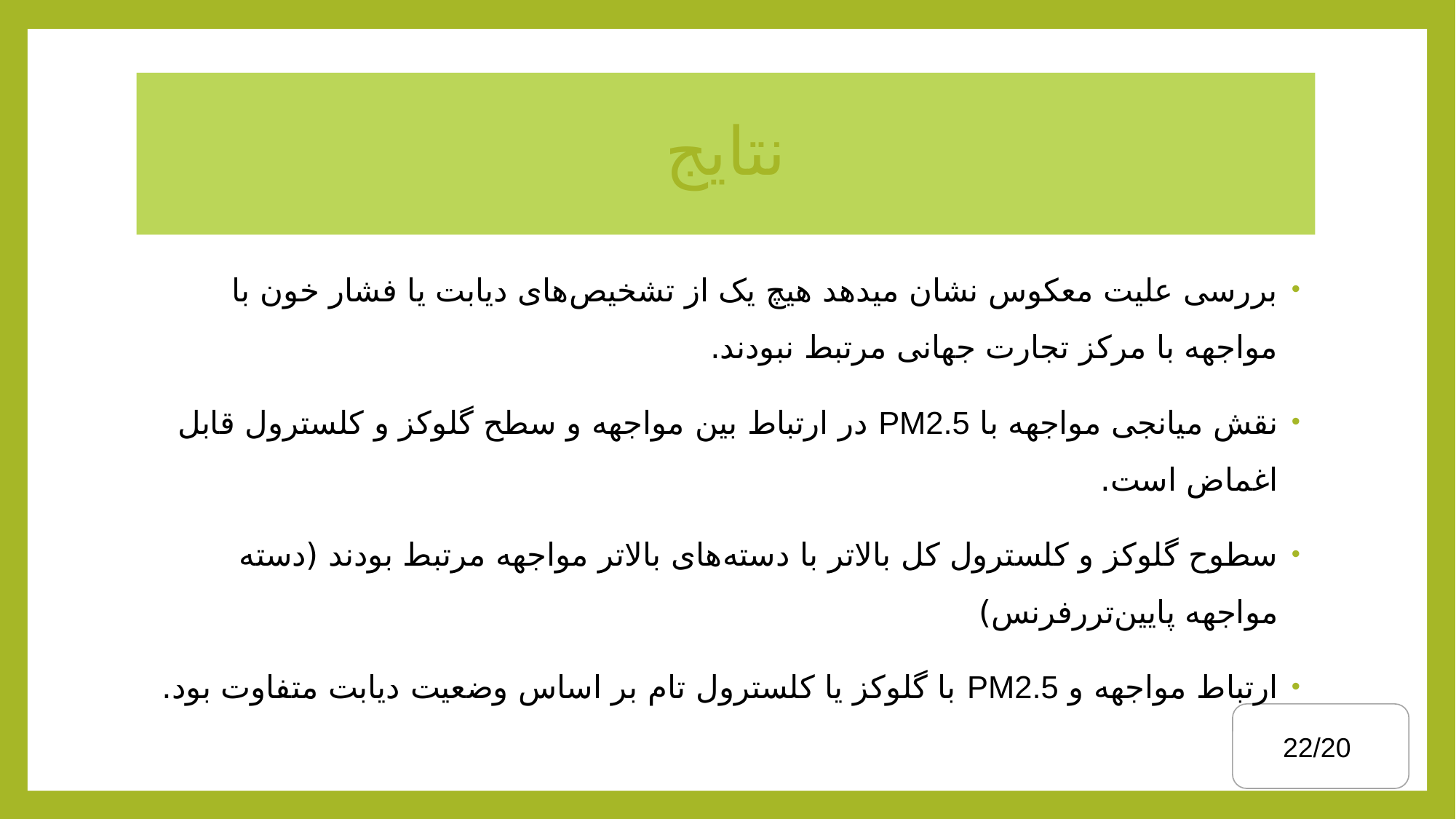

# نتایج
بررسی علیت معکوس نشان میدهد هیچ یک از تشخیص‌های دیابت یا فشار خون با مواجهه با مرکز تجارت جهانی مرتبط نبودند.
نقش میانجی مواجهه با PM2.5 در ارتباط بین مواجهه و سطح گلوکز و کلسترول قابل اغماض است.
سطوح گلوکز و کلسترول کل بالاتر با دسته‌های بالاتر مواجهه مرتبط بودند (دسته مواجهه پایین‌تررفرنس)
ارتباط‌ مواجهه و PM2.5 با گلوکز یا کلسترول تام بر اساس وضعیت دیابت متفاوت بود.